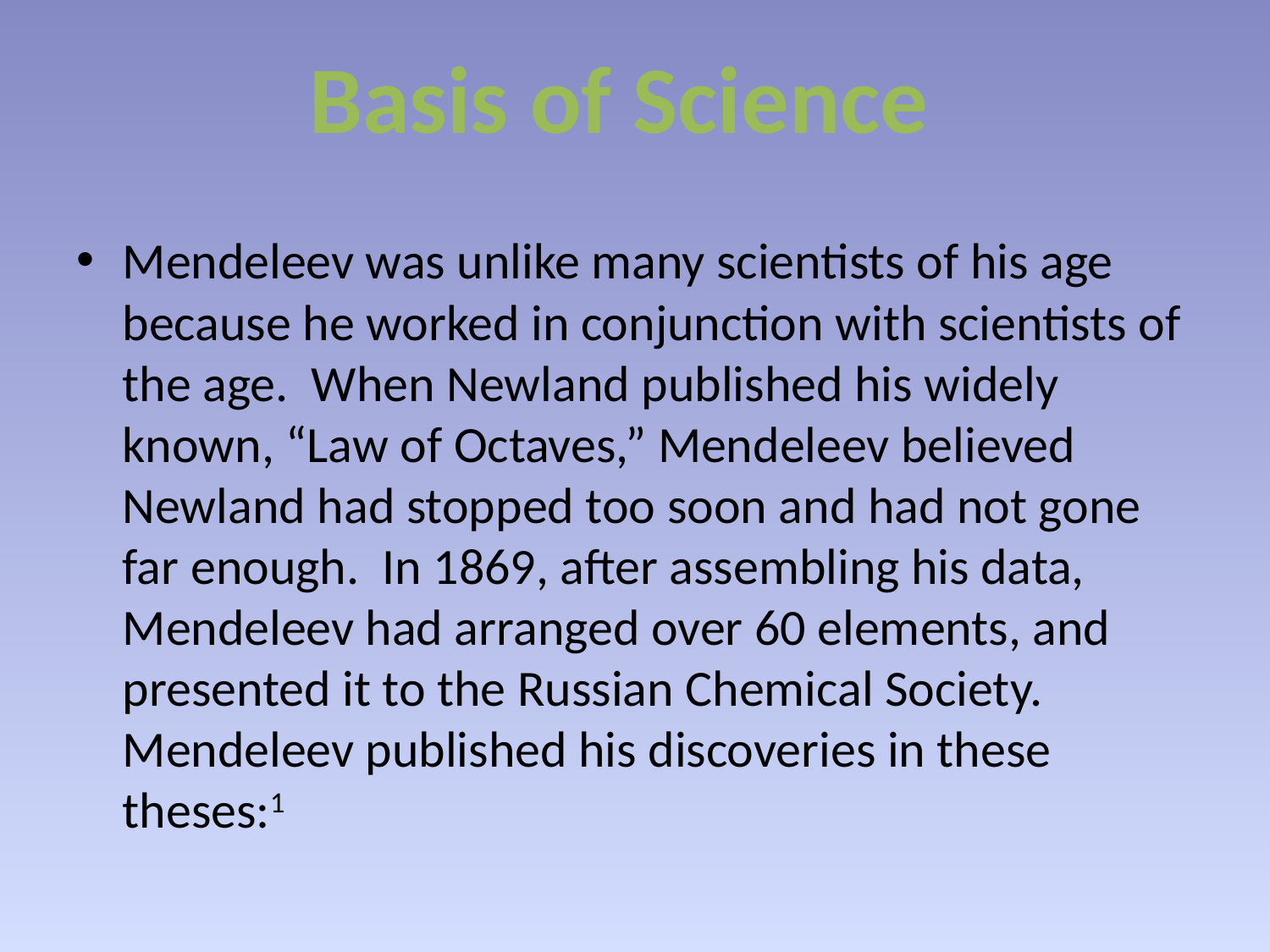

Basis of Science
Mendeleev was unlike many scientists of his age because he worked in conjunction with scientists of the age.  When Newland published his widely known, “Law of Octaves,” Mendeleev believed Newland had stopped too soon and had not gone far enough.  In 1869, after assembling his data, Mendeleev had arranged over 60 elements, and presented it to the Russian Chemical Society.  Mendeleev published his discoveries in these theses:1